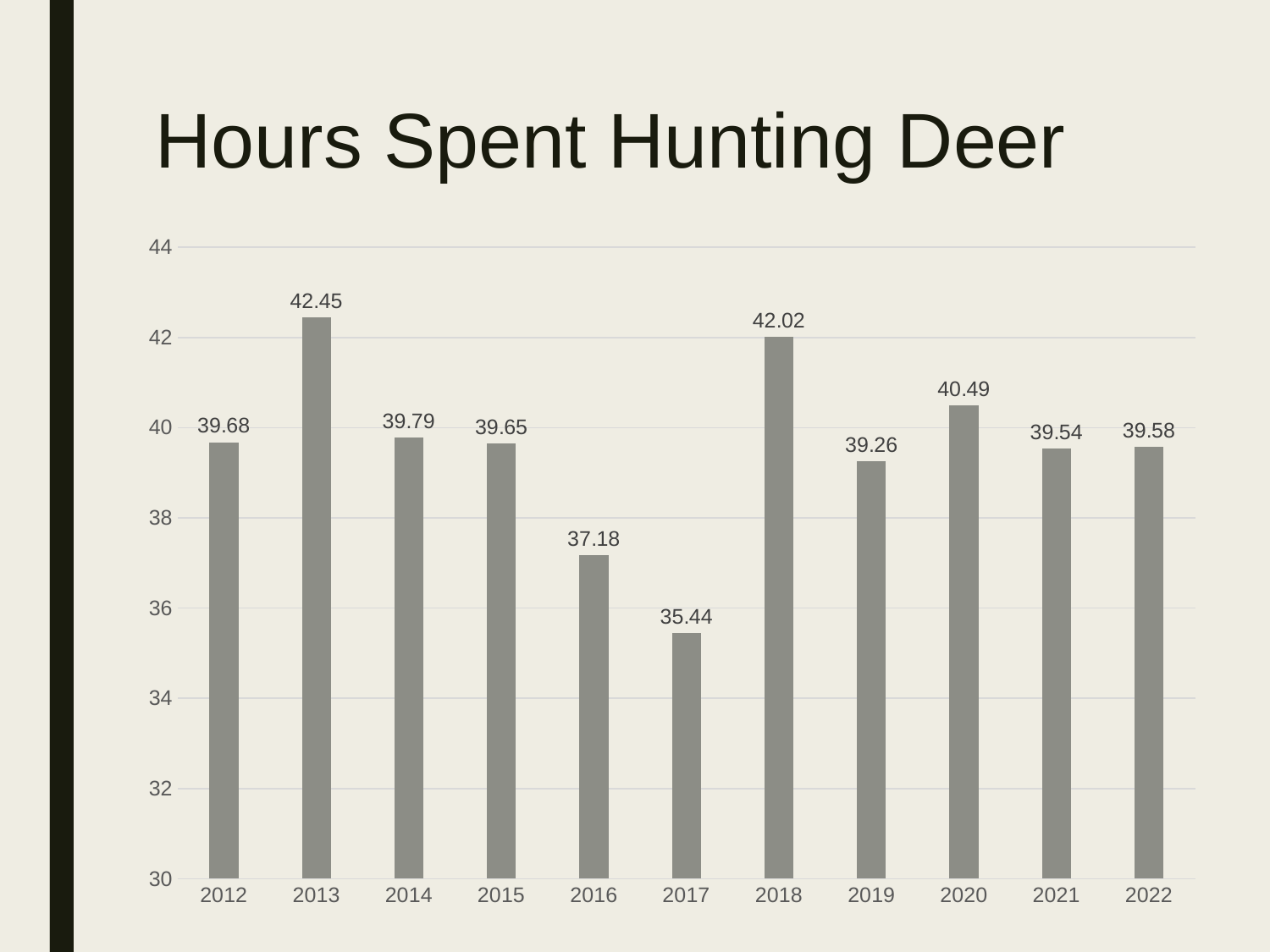

# Hours Spent Hunting Deer

### Chart

| Category |  |
|---|---|
| 2012 | 39.68 |
| 2013 | 42.45 |
| 2014 | 39.79 |
| 2015 | 39.65 |
| 2016 | 37.18 |
| 2017 | 35.44 |
| 2018 | 42.02 |
| 2019 | 39.26 |
| 2020 | 40.49 |
| 2021 | 39.54 |
| 2022 | 39.58 |